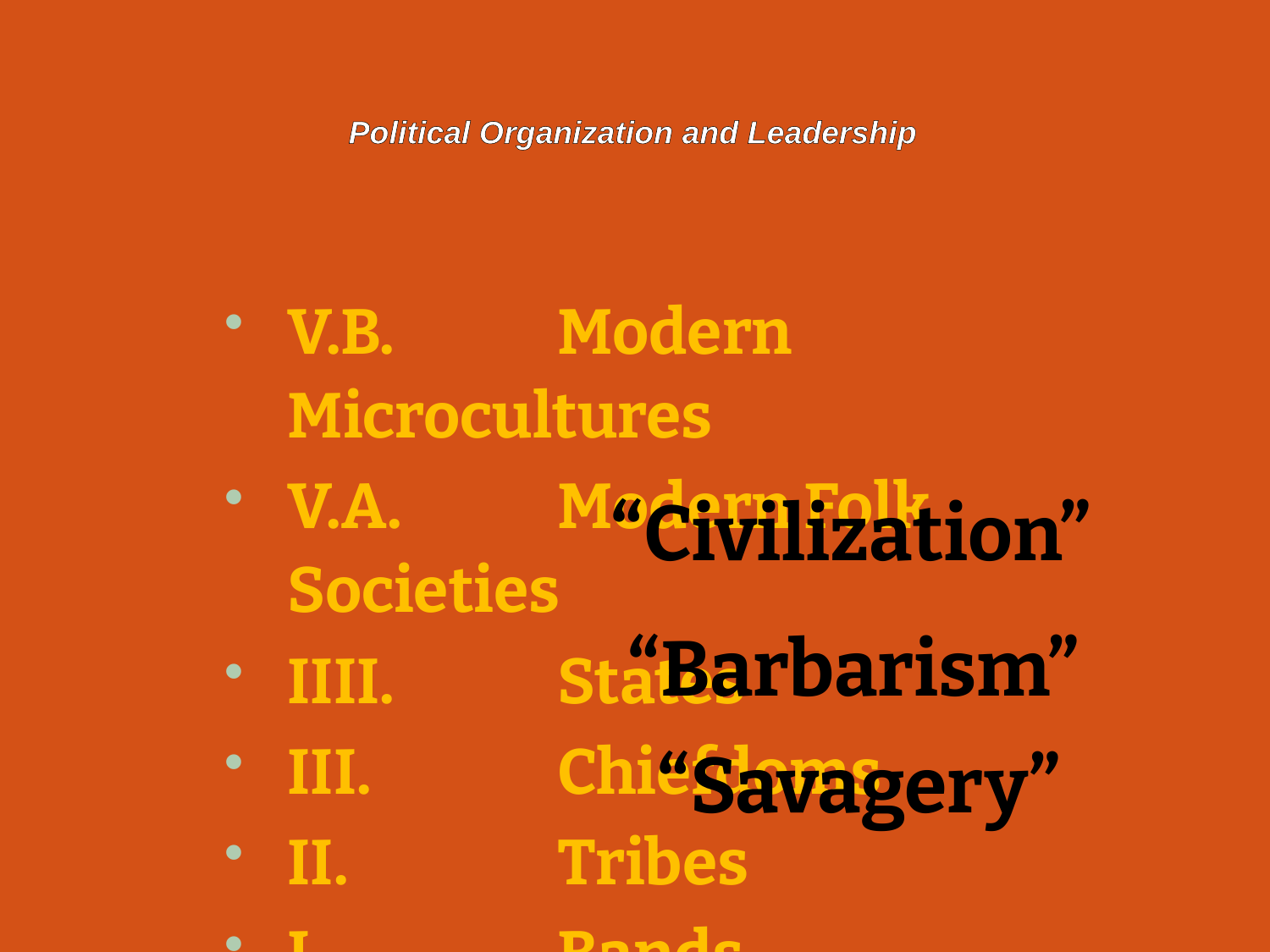

Political Organization and Leadership
V.B.	Modern Microcultures
V.A.	Modern Folk Societies
IIII.	States
III.	Chiefdoms
II.	Tribes
I.	Bands
“Civilization”
“Barbarism”
“Savagery”